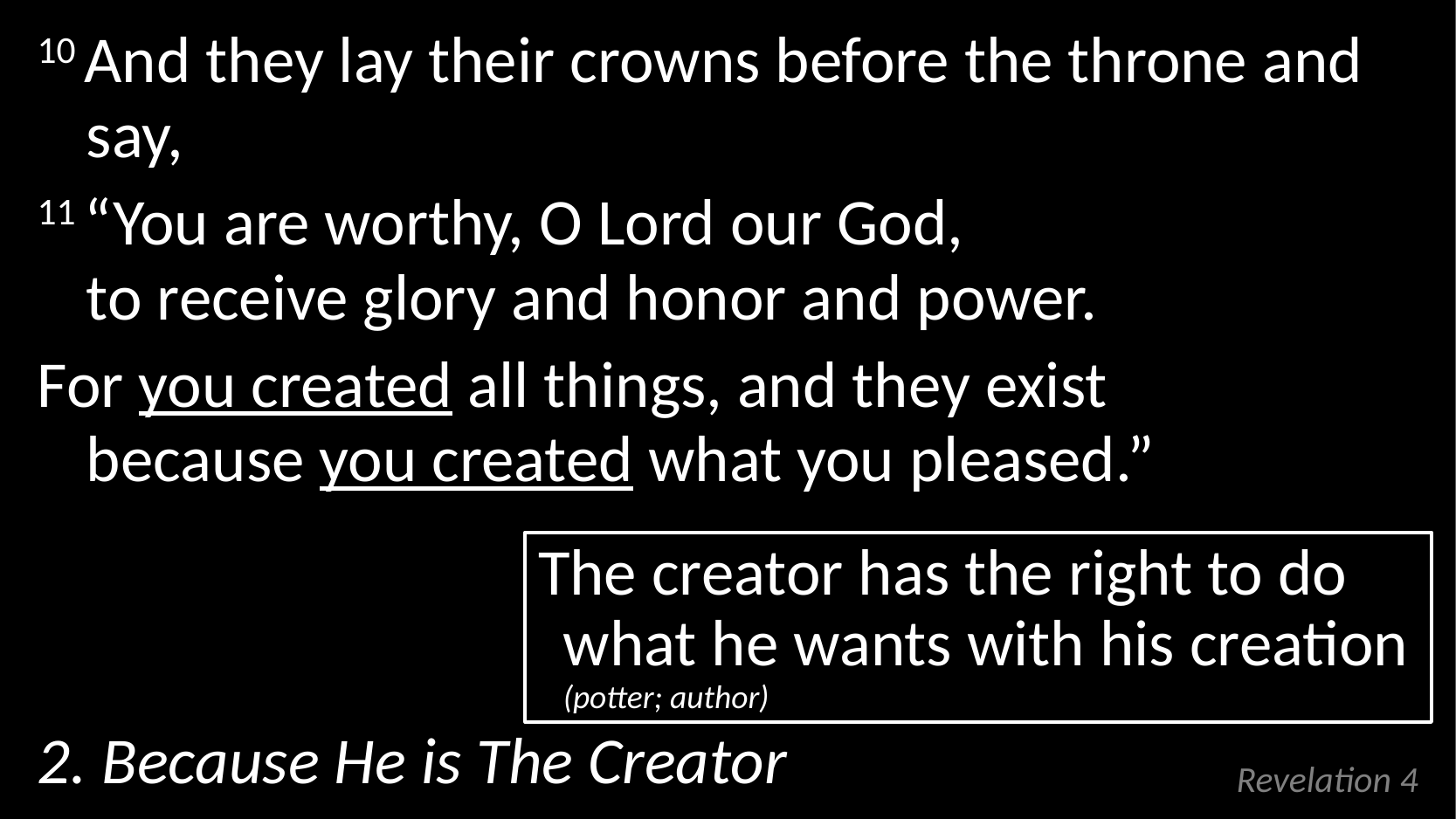

10 And they lay their crowns before the throne and say,
11 “You are worthy, O Lord our God,
to receive glory and honor and power.
For you created all things, and they exist
because you created what you pleased.”
The creator has the right to do what he wants with his creation (potter; author)
2. Because He is The Creator
# Revelation 4